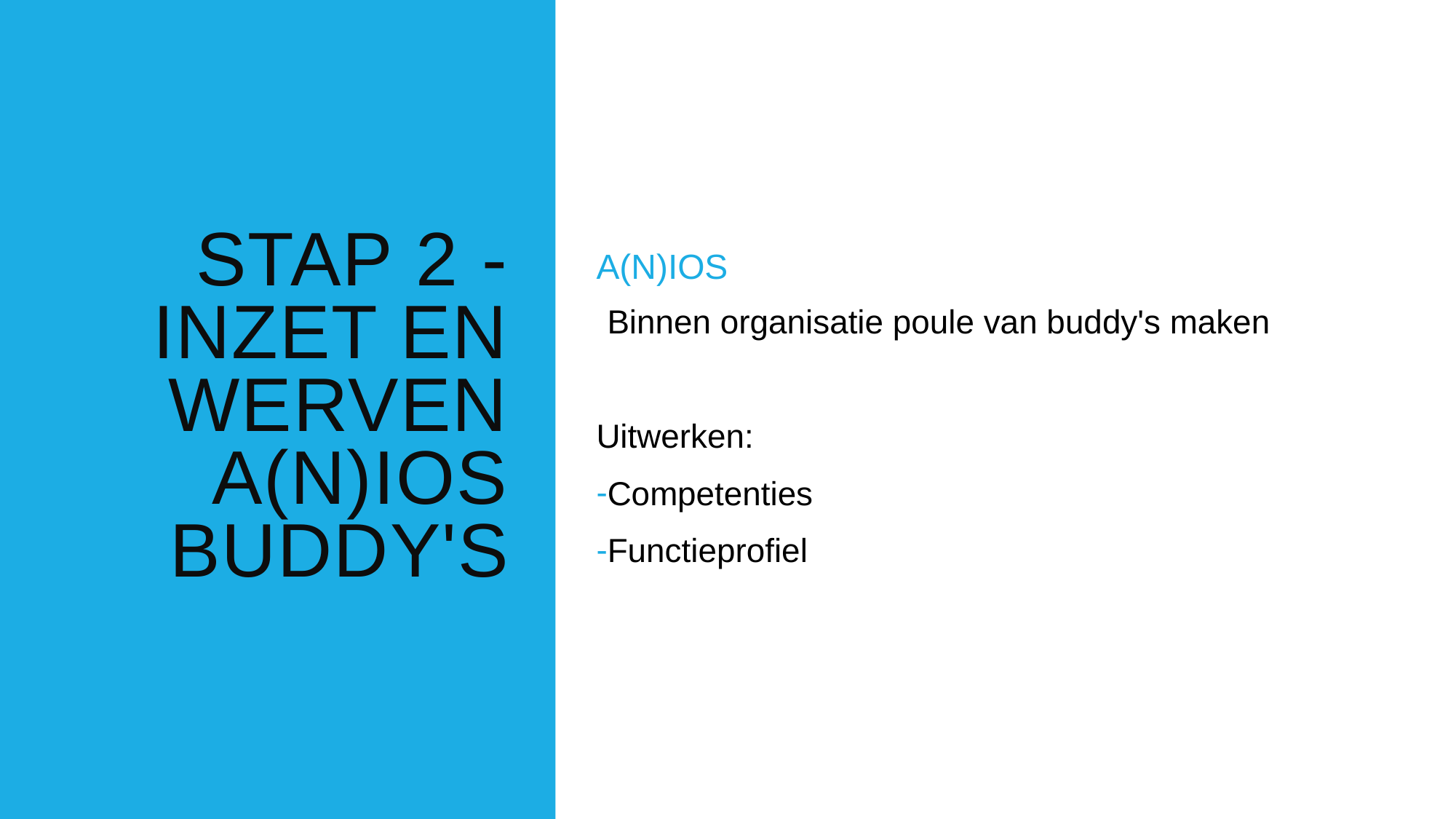

# Stap 2 - inzet en werven A(N)IOS buddy's
A(N)IOS
Binnen organisatie poule van buddy's maken

Uitwerken:
Competenties
Functieprofiel
25